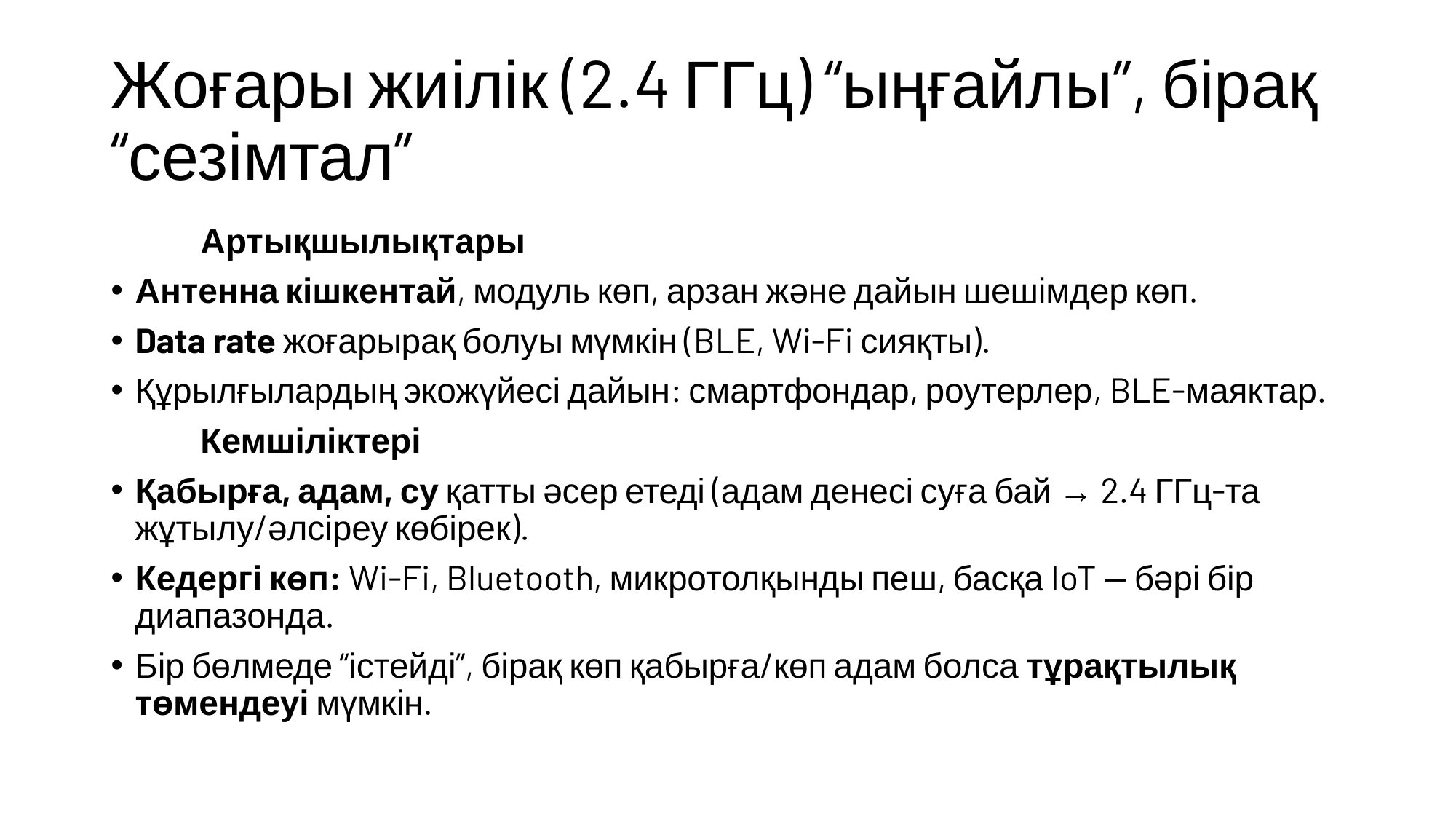

# Жоғары жиілік (2.4 ГГц) “ыңғайлы”, бірақ “сезімтал”
	Артықшылықтары
Антенна кішкентай, модуль көп, арзан және дайын шешімдер көп.
Data rate жоғарырақ болуы мүмкін (BLE, Wi-Fi сияқты).
Құрылғылардың экожүйесі дайын: смартфондар, роутерлер, BLE-маяктар.
	Кемшіліктері
Қабырға, адам, су қатты әсер етеді (адам денесі суға бай → 2.4 ГГц-та жұтылу/әлсіреу көбірек).
Кедергі көп: Wi-Fi, Bluetooth, микротолқынды пеш, басқа IoT — бәрі бір диапазонда.
Бір бөлмеде “істейді”, бірақ көп қабырға/көп адам болса тұрақтылық төмендеуі мүмкін.